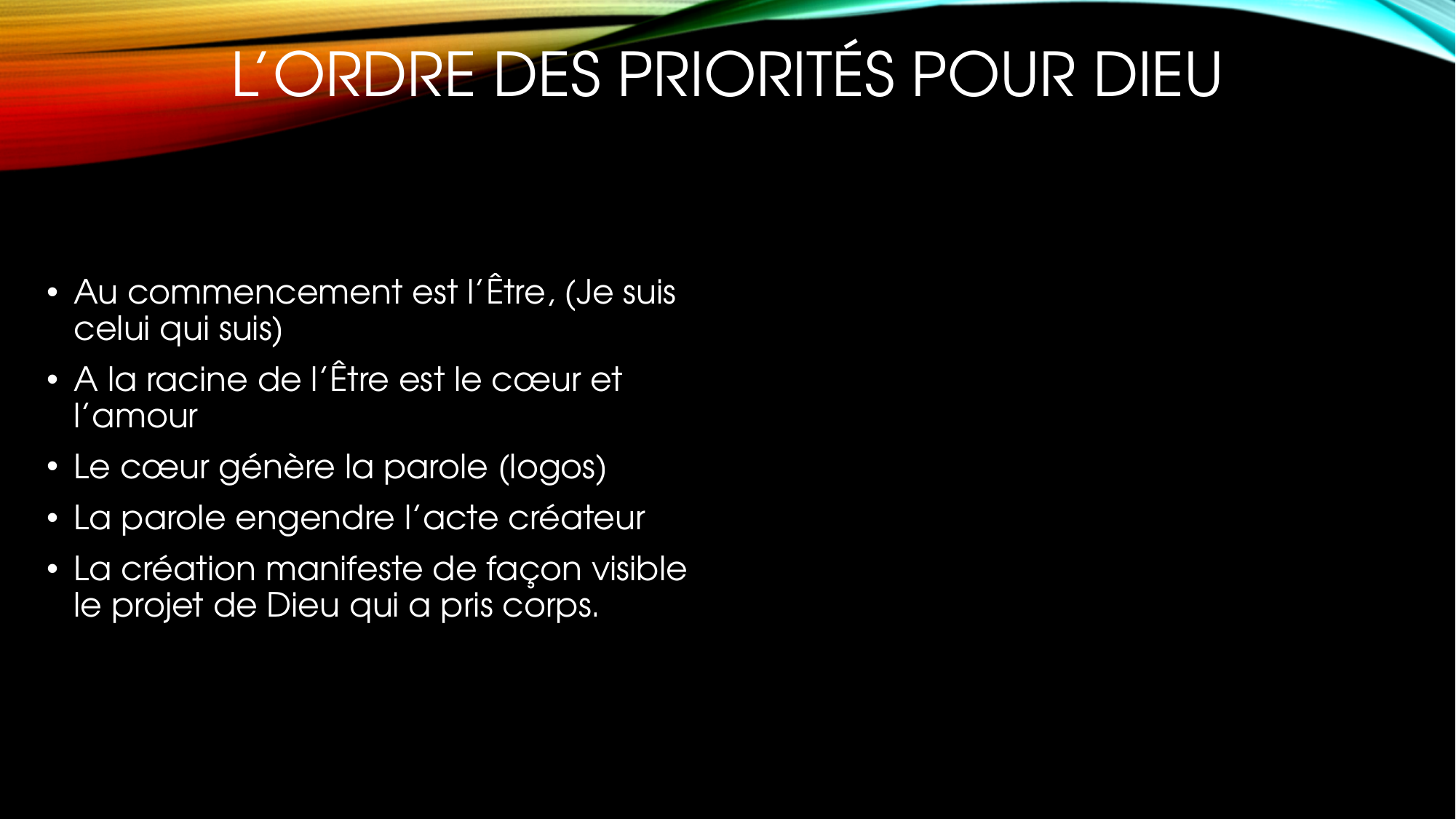

# L’ordre des priorités pour dieu
ÊTRE
Au commencement est l’Être, (Je suis celui qui suis)
A la racine de l’Être est le cœur et l’amour
Le cœur génère la parole (logos)
La parole engendre l’acte créateur
La création manifeste de façon visible le projet de Dieu qui a pris corps.